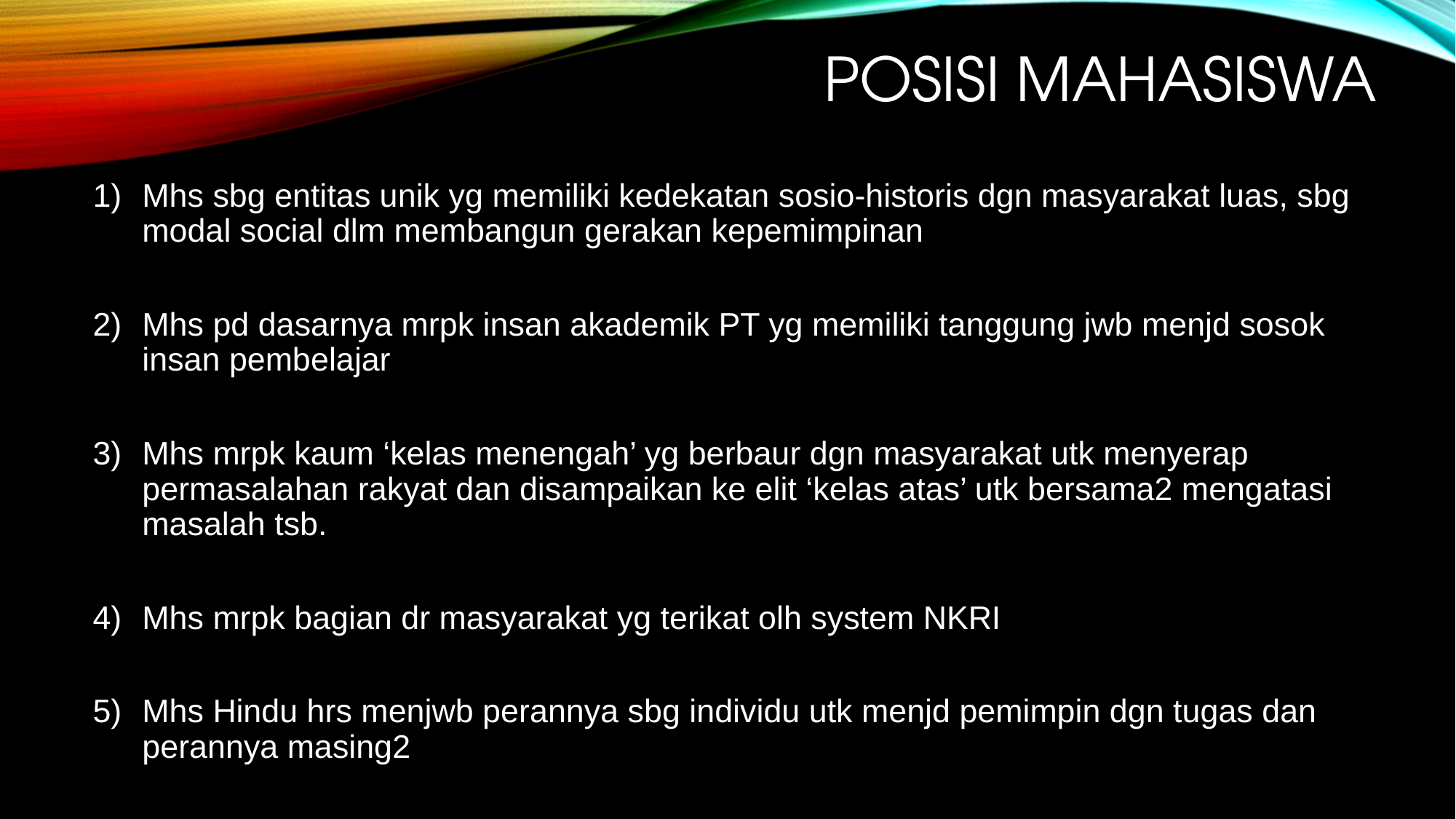

# Posisi mahasiswa
Mhs sbg entitas unik yg memiliki kedekatan sosio-historis dgn masyarakat luas, sbg modal social dlm membangun gerakan kepemimpinan

Mhs pd dasarnya mrpk insan akademik PT yg memiliki tanggung jwb menjd sosok insan pembelajar

Mhs mrpk kaum ‘kelas menengah’ yg berbaur dgn masyarakat utk menyerap permasalahan rakyat dan disampaikan ke elit ‘kelas atas’ utk bersama2 mengatasi masalah tsb.

Mhs mrpk bagian dr masyarakat yg terikat olh system NKRI

Mhs Hindu hrs menjwb perannya sbg individu utk menjd pemimpin dgn tugas dan perannya masing2